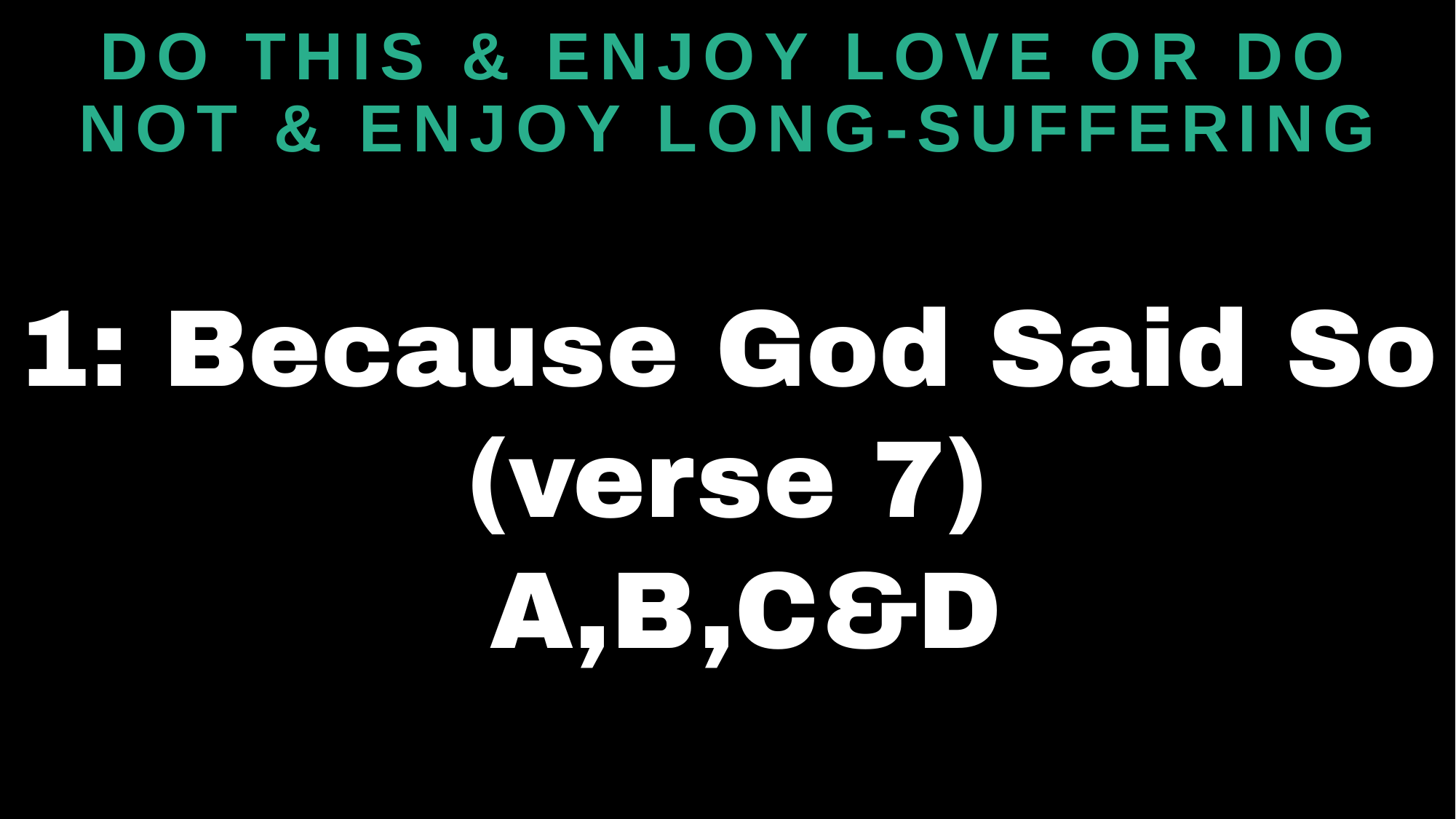

# DO THIS & ENJOY LOVE OR DO NOT & ENJOY LONG-SUFFERING

1: Because God Said So (verse 7)
 A,B,C&D